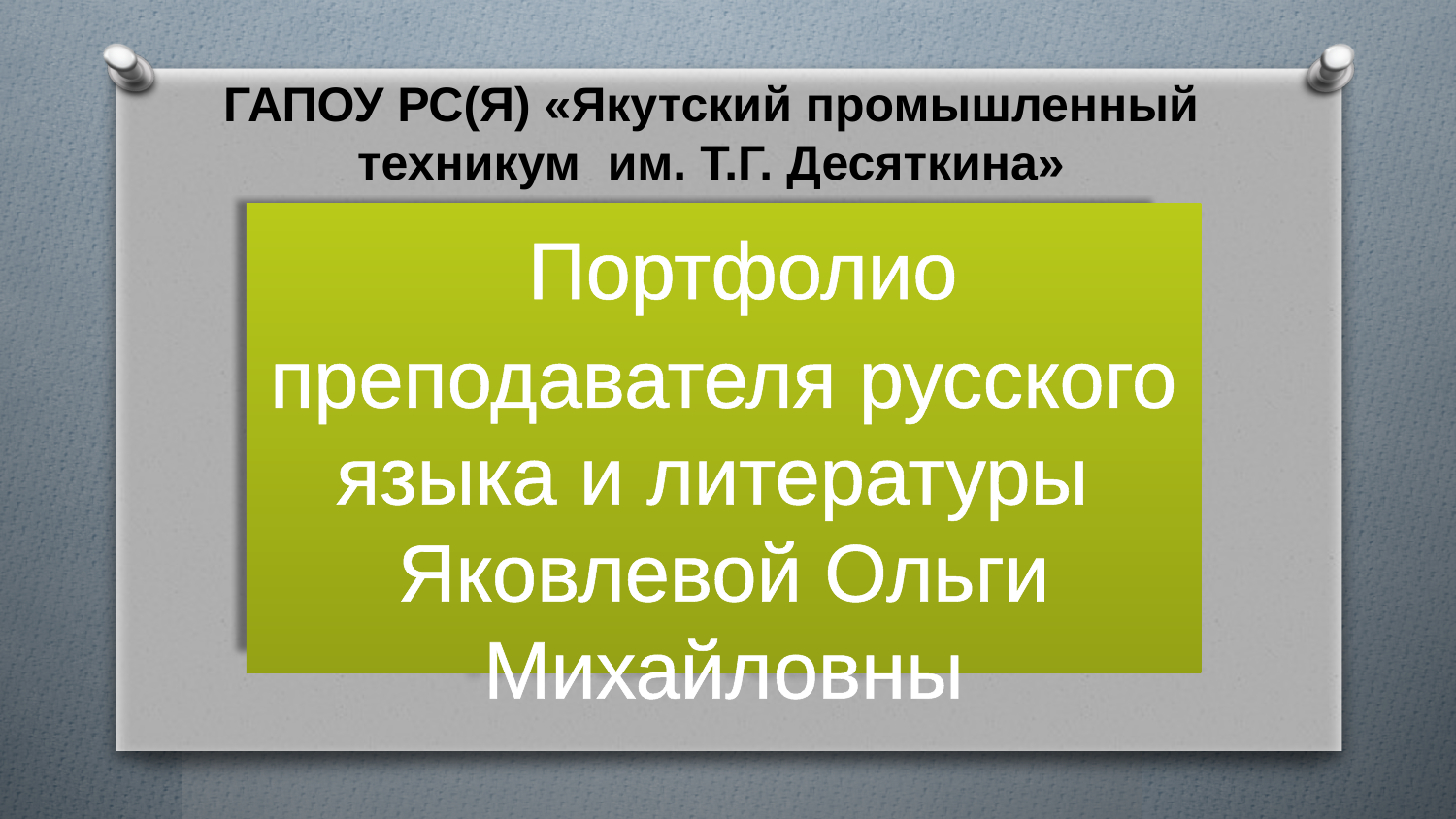

ГАПОУ РС(Я) «Якутский промышленный техникум  им. Т.Г. Десяткина»
# Портфолио преподавателя русского языка и литературы  Яковлевой Ольги Михайловны